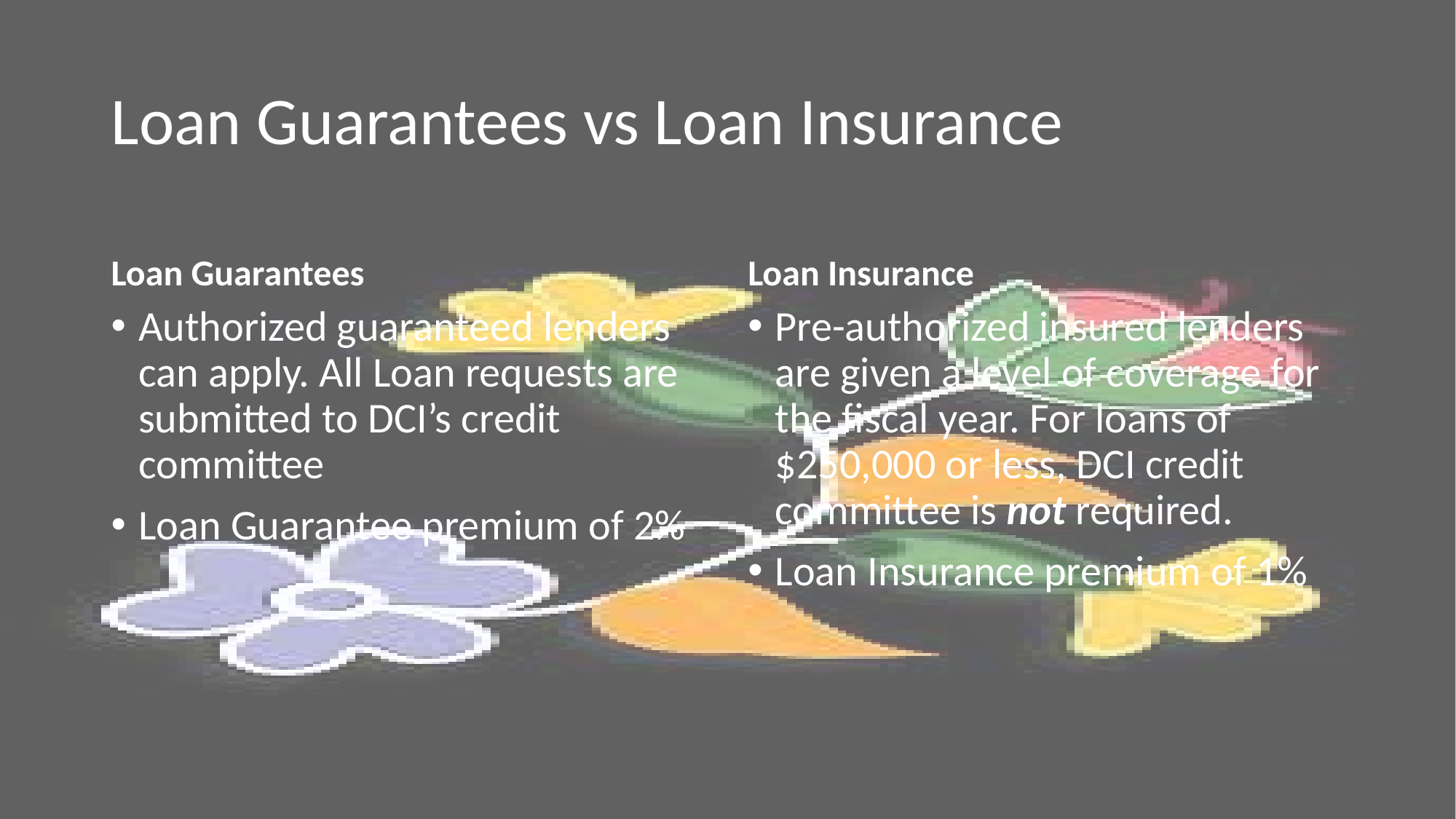

# Loan Guarantees vs Loan Insurance
Loan Guarantees
Loan Insurance
Authorized guaranteed lenders can apply. All Loan requests are submitted to DCI’s credit committee
Loan Guarantee premium of 2%
Pre-authorized insured lenders are given a level of coverage for the fiscal year. For loans of $250,000 or less, DCI credit committee is not required.
Loan Insurance premium of 1%